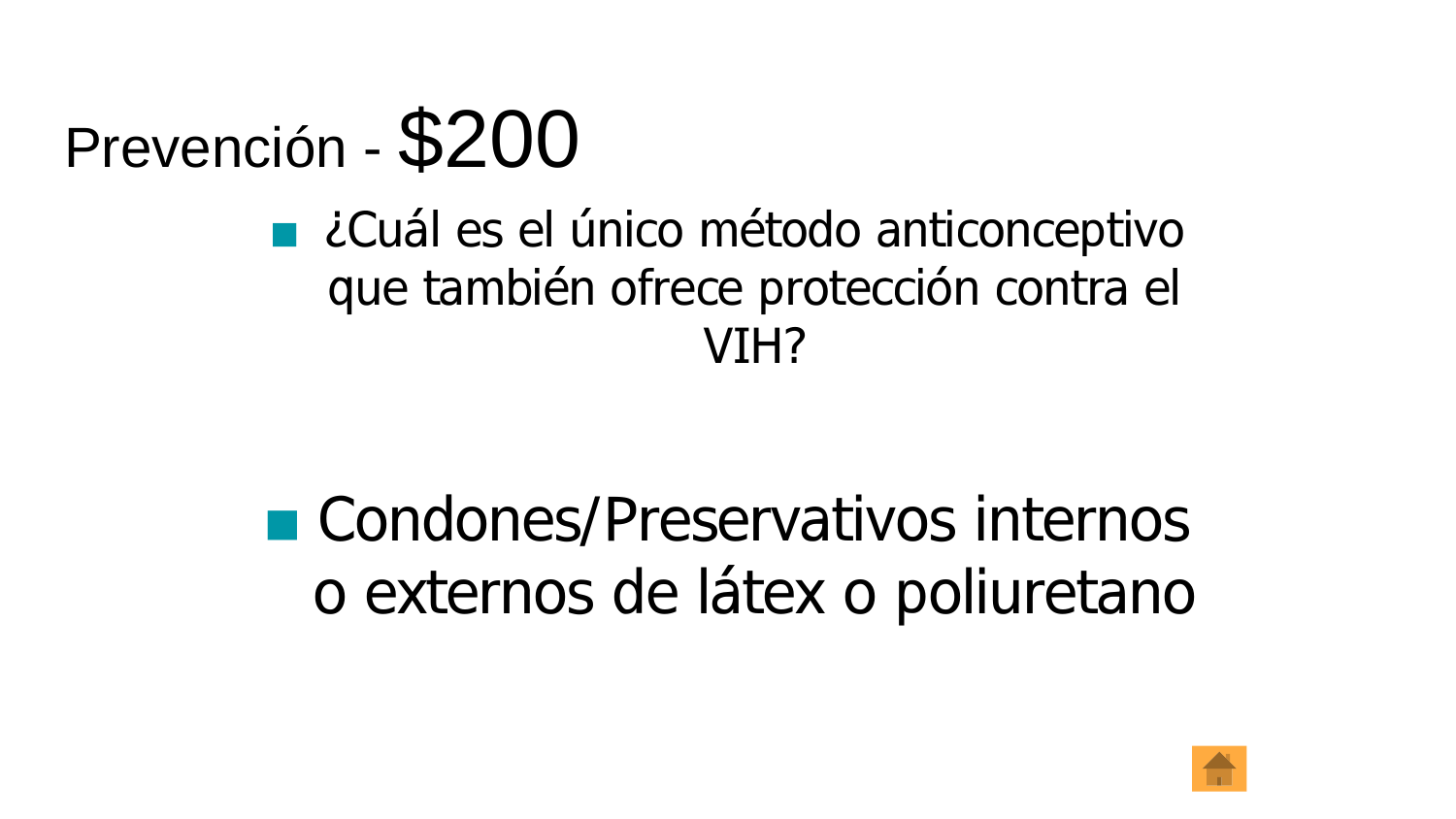

# Prevención - $200
¿Cuál es el único método anticonceptivo que también ofrece protección contra el VIH?
Condones/Preservativos internos o externos de látex o poliuretano